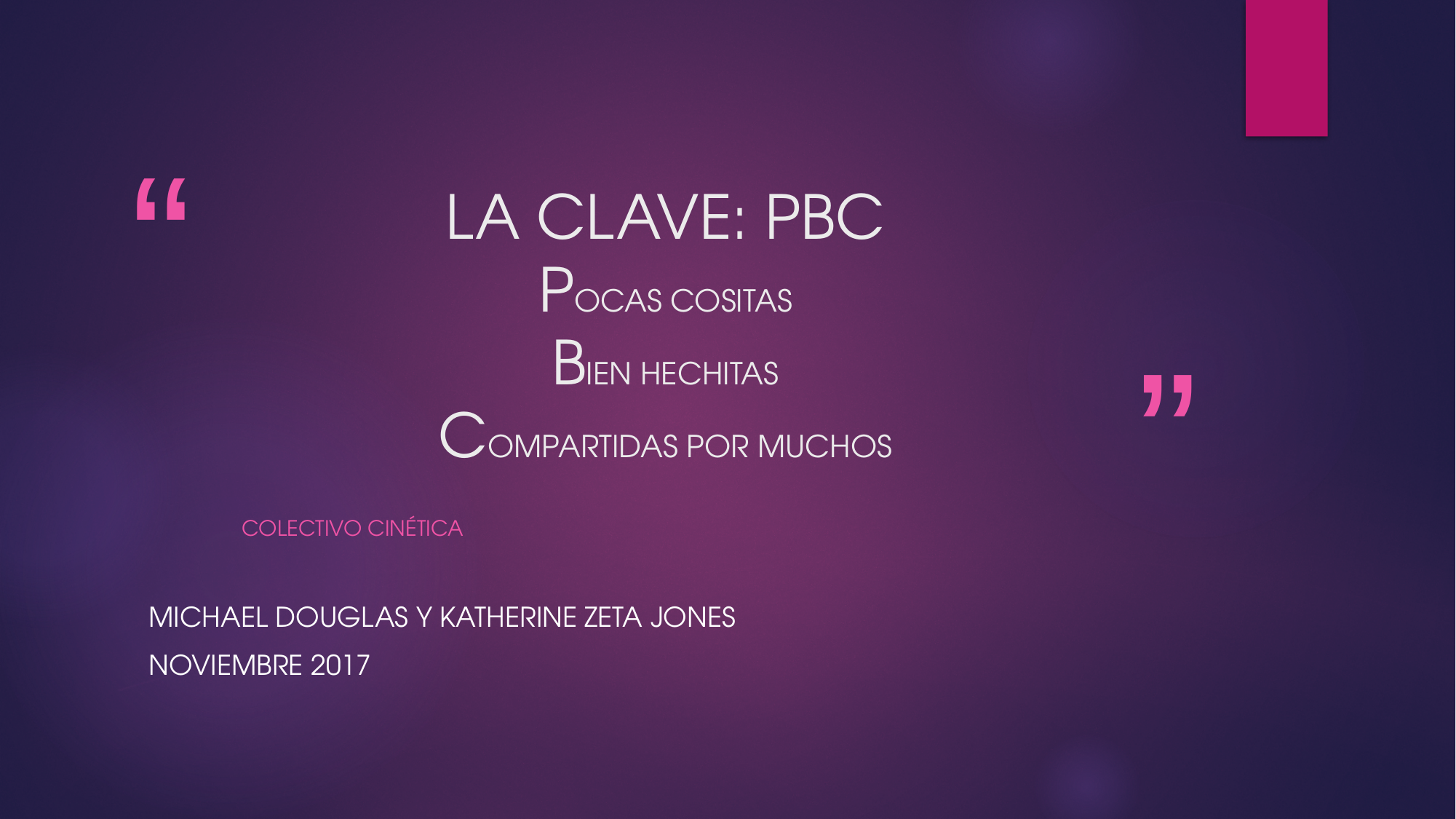

# LA CLAVE: PBC POCAS COSITAS BIEN HECHITAS COMPARTIDAS POR MUCHOS
COLECTIVO CINÉTICA
MICHAEL DOUGLAS Y KATHERINE ZETA JONES
NOVIEMBRE 2017